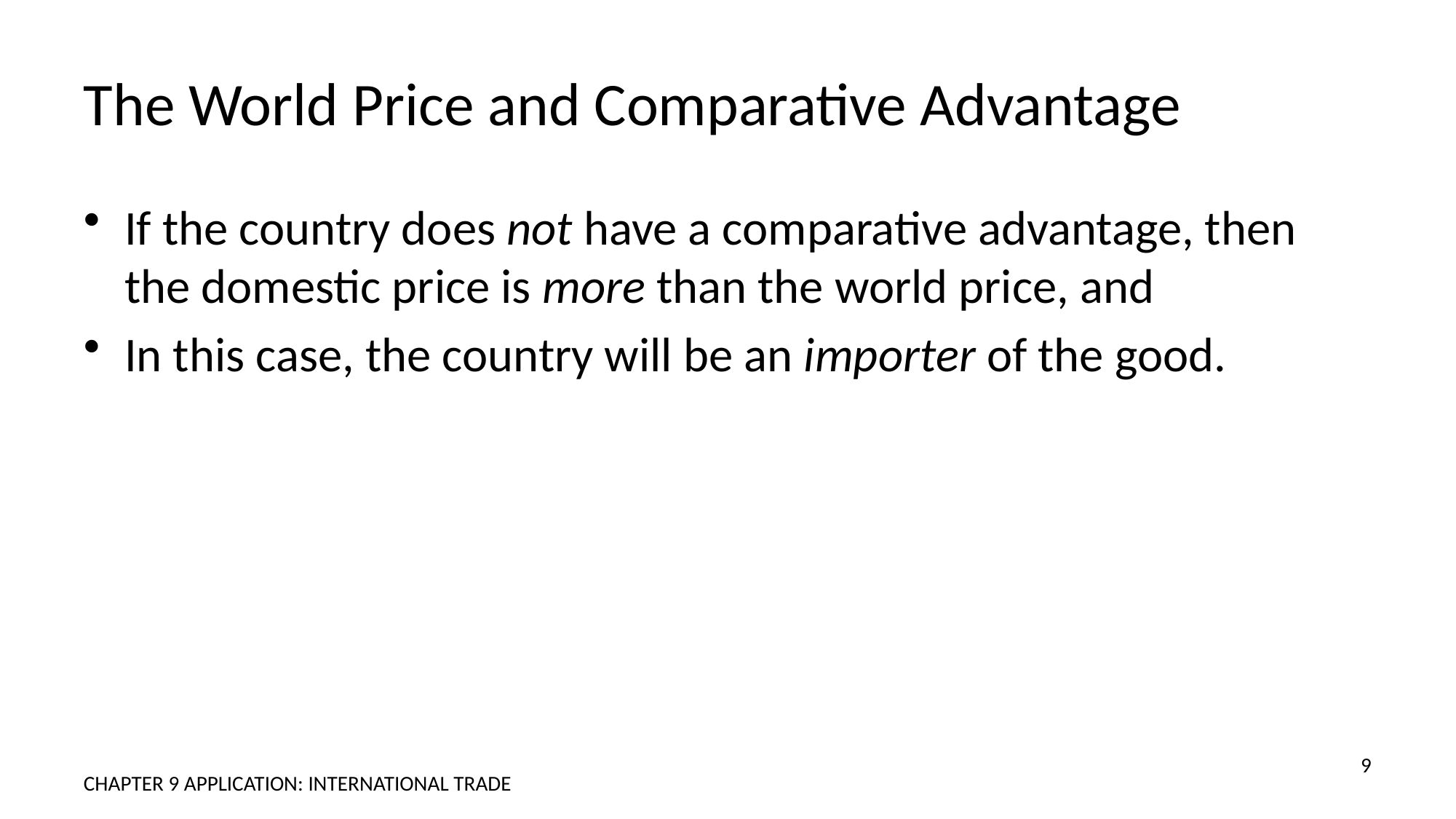

# The World Price and Comparative Advantage
If the country does not have a comparative advantage, then the domestic price is more than the world price, and
In this case, the country will be an importer of the good.
9
CHAPTER 9 APPLICATION: INTERNATIONAL TRADE